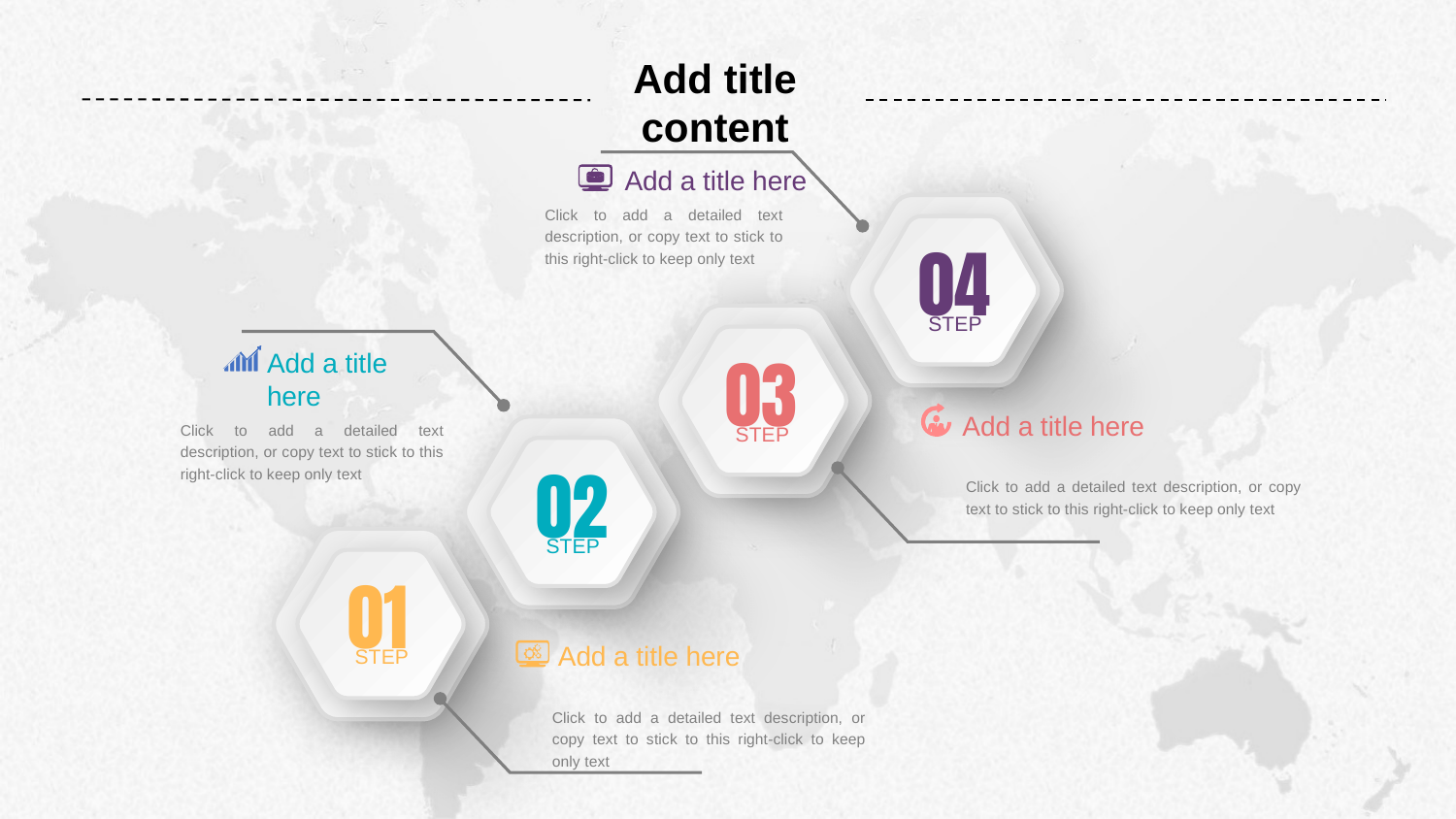

Add title content

Add a title here

04
STEP
Click to add a detailed text description, or copy text to stick to this right-click to keep only text

03
STEP

Add a title here

02
STEP
Add a title here

Click to add a detailed text description, or copy text to stick to this right-click to keep only text

Click to add a detailed text description, or copy text to stick to this right-click to keep only text

01
STEP
Add a title here

Click to add a detailed text description, or copy text to stick to this right-click to keep only text